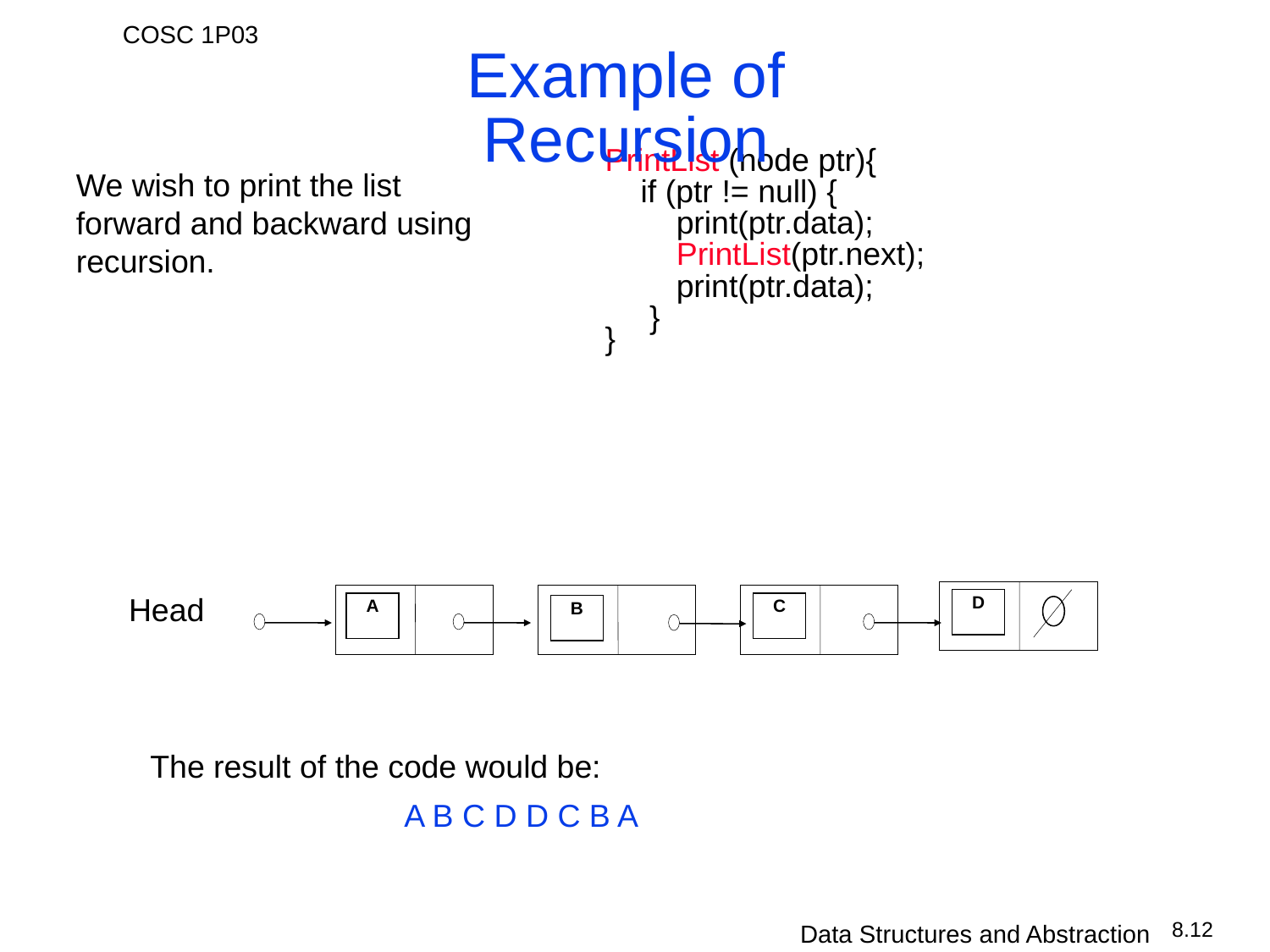

Example of Recursion
PrintList (node ptr){
    if (ptr != null) {
        print(ptr.data);
        PrintList(ptr.next);
        print(ptr.data);
     }
}
We wish to print the list forward and backward using recursion.

D

A
C
B

Head
The result of the code would be:
A B C D D C B A